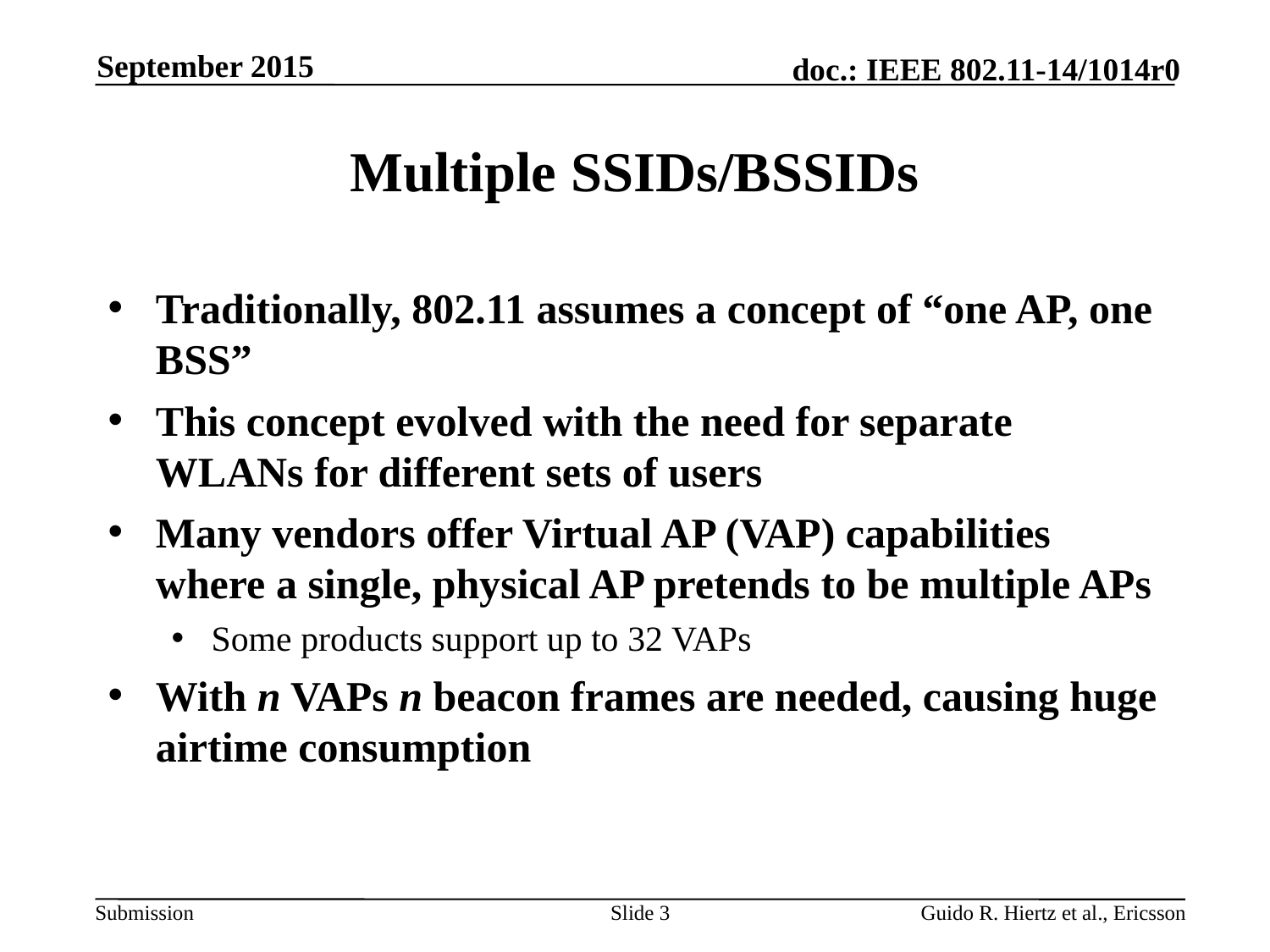

September 2015
# Multiple SSIDs/BSSIDs
Traditionally, 802.11 assumes a concept of “one AP, one BSS”
This concept evolved with the need for separate WLANs for different sets of users
Many vendors offer Virtual AP (VAP) capabilities where a single, physical AP pretends to be multiple APs
Some products support up to 32 VAPs
With n VAPs n beacon frames are needed, causing huge airtime consumption
Slide 3
Guido R. Hiertz et al., Ericsson